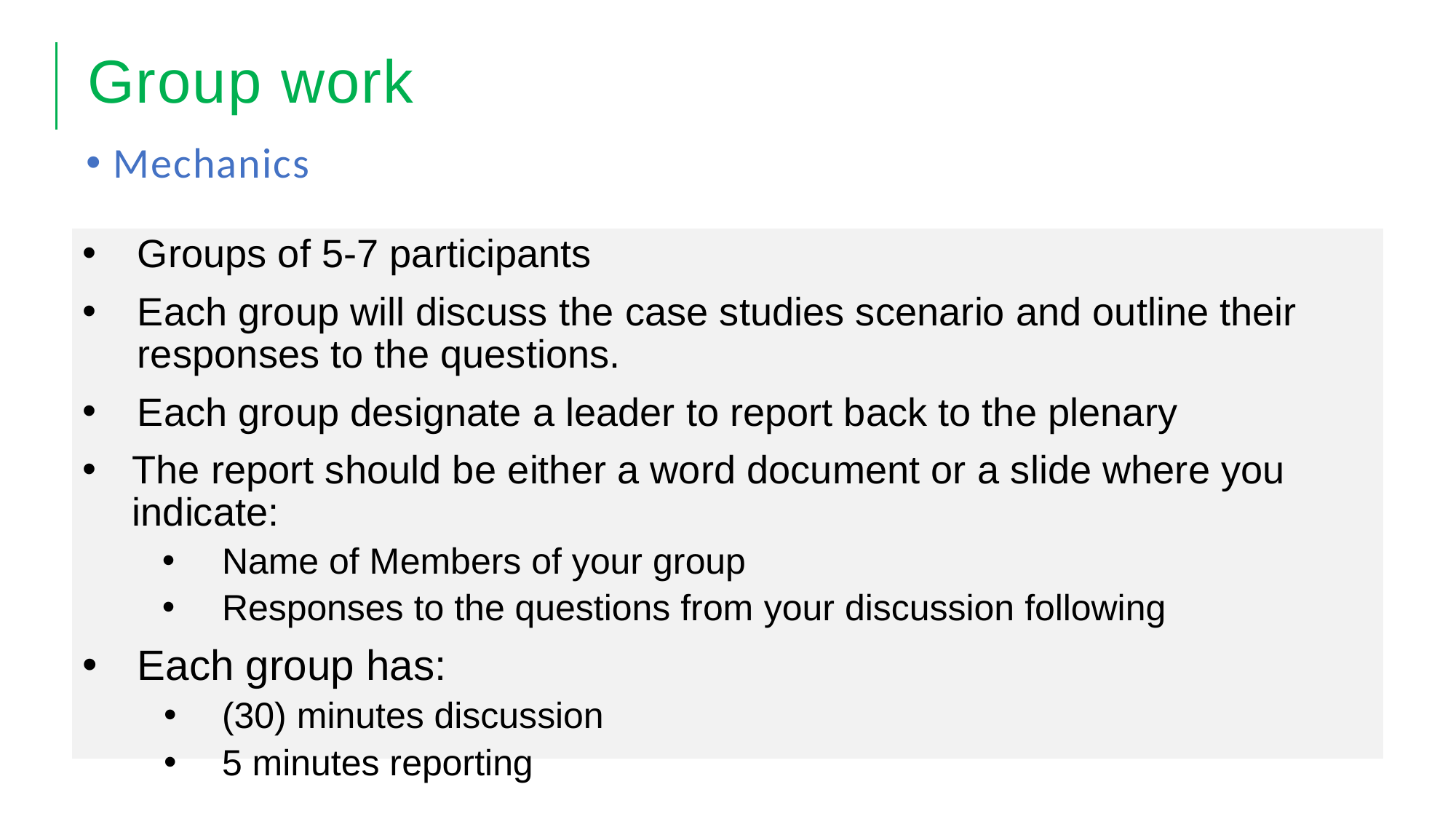

# Group work
Mechanics
Groups of 5-7 participants
Each group will discuss the case studies scenario and outline their responses to the questions.
Each group designate a leader to report back to the plenary
The report should be either a word document or a slide where you indicate:
Name of Members of your group
Responses to the questions from your discussion following
Each group has:
(30) minutes discussion
5 minutes reporting